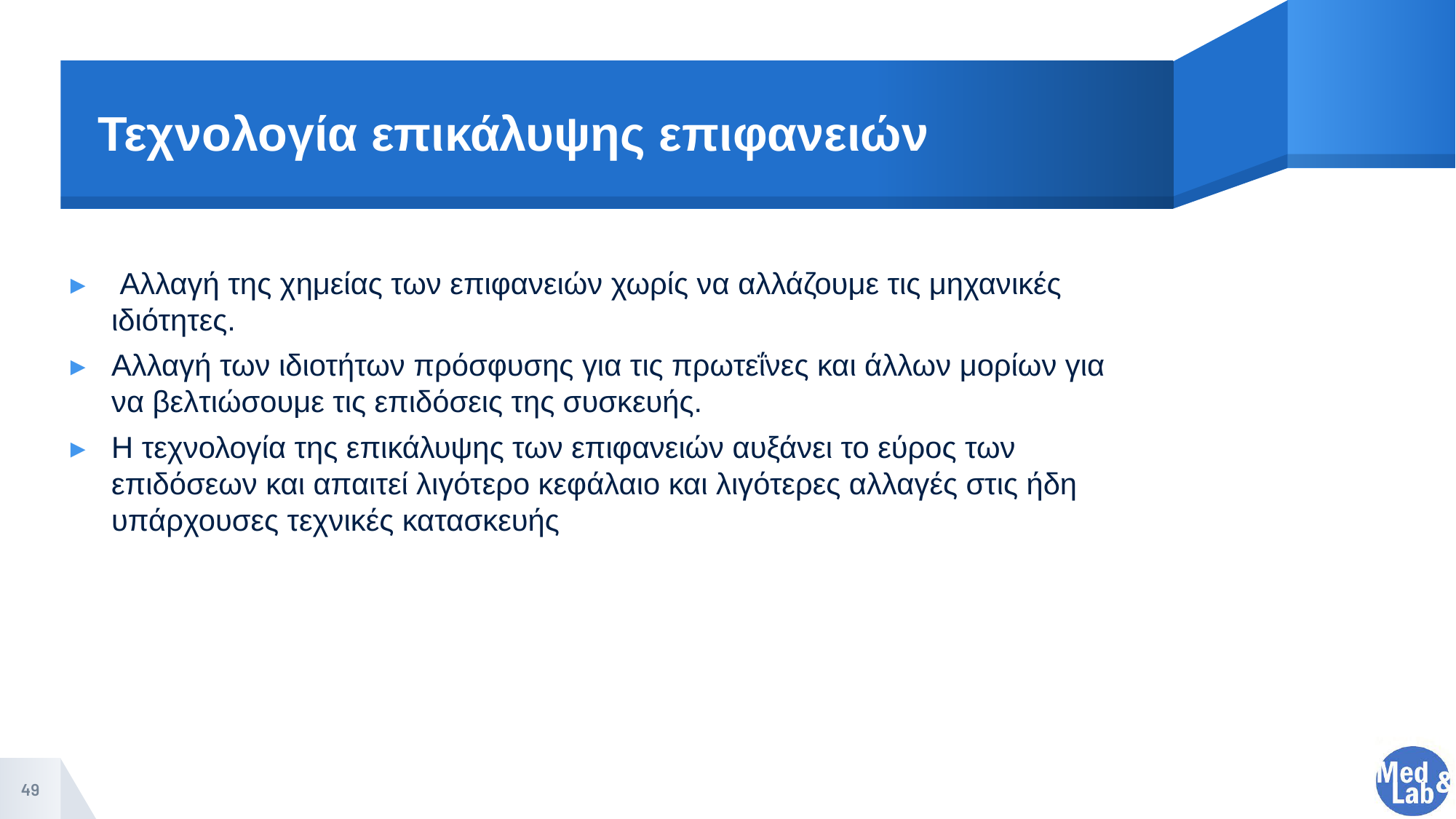

# Τεχνολογία επικάλυψης επιφανειών
 Αλλαγή της χημείας των επιφανειών χωρίς να αλλάζουμε τις μηχανικές ιδιότητες.
Αλλαγή των ιδιοτήτων πρόσφυσης για τις πρωτεΐνες και άλλων μορίων για να βελτιώσουμε τις επιδόσεις της συσκευής.
Η τεχνολογία της επικάλυψης των επιφανειών αυξάνει το εύρος των επιδόσεων και απαιτεί λιγότερο κεφάλαιο και λιγότερες αλλαγές στις ήδη υπάρχουσες τεχνικές κατασκευής
49